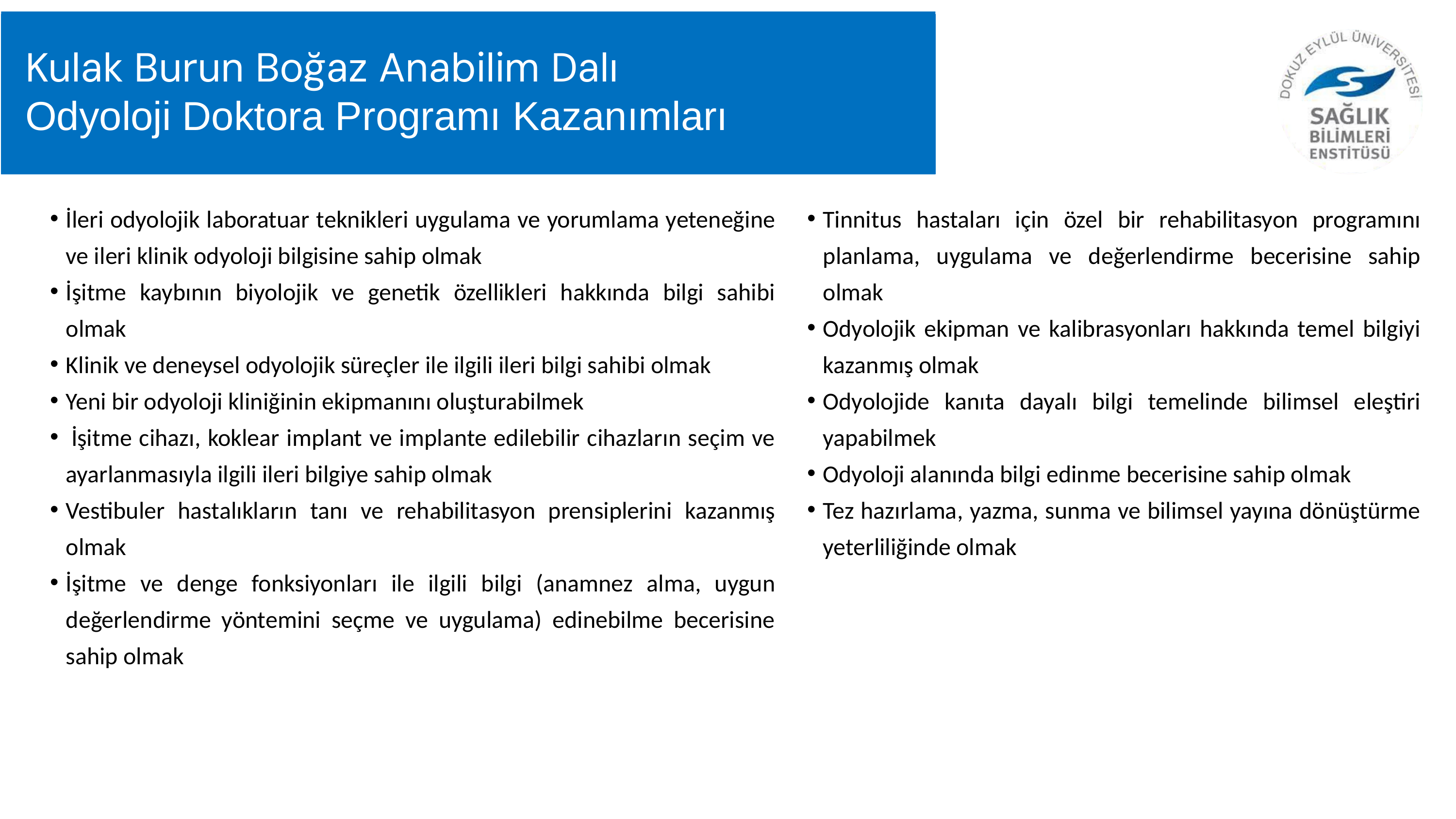

Kulak Burun Boğaz Anabilim Dalı
Odyoloji Doktora Programı Kazanımları
İleri odyolojik laboratuar teknikleri uygulama ve yorumlama yeteneğine ve ileri klinik odyoloji bilgisine sahip olmak
İşitme kaybının biyolojik ve genetik özellikleri hakkında bilgi sahibi olmak
Klinik ve deneysel odyolojik süreçler ile ilgili ileri bilgi sahibi olmak
Yeni bir odyoloji kliniğinin ekipmanını oluşturabilmek
 İşitme cihazı, koklear implant ve implante edilebilir cihazların seçim ve ayarlanmasıyla ilgili ileri bilgiye sahip olmak
Vestibuler hastalıkların tanı ve rehabilitasyon prensiplerini kazanmış olmak
İşitme ve denge fonksiyonları ile ilgili bilgi (anamnez alma, uygun değerlendirme yöntemini seçme ve uygulama) edinebilme becerisine sahip olmak
Tinnitus hastaları için özel bir rehabilitasyon programını planlama, uygulama ve değerlendirme becerisine sahip olmak
Odyolojik ekipman ve kalibrasyonları hakkında temel bilgiyi kazanmış olmak
Odyolojide kanıta dayalı bilgi temelinde bilimsel eleştiri yapabilmek
Odyoloji alanında bilgi edinme becerisine sahip olmak
Tez hazırlama, yazma, sunma ve bilimsel yayına dönüştürme yeterliliğinde olmak